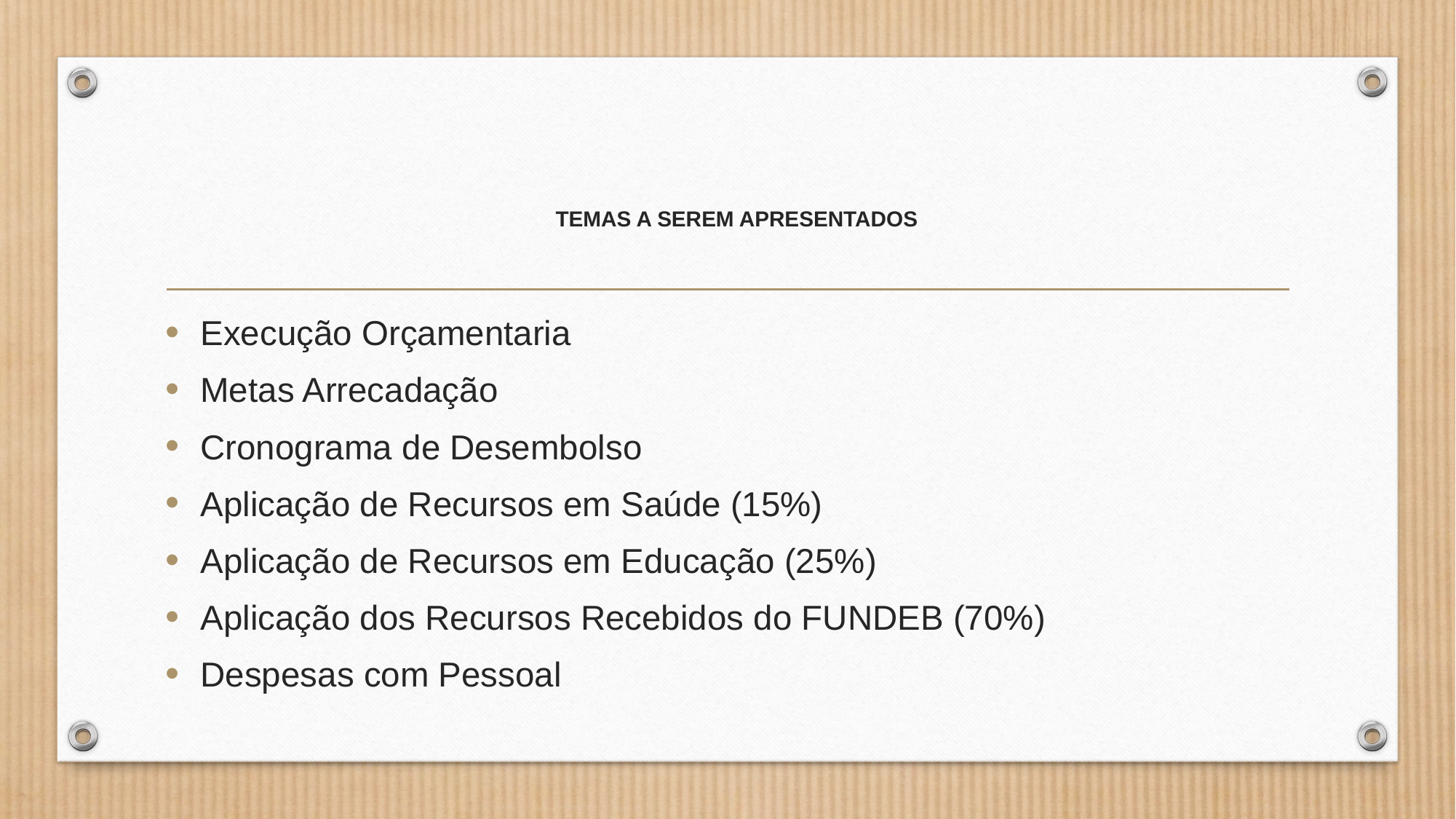

# temas a serem apresentados
Execução Orçamentaria
Metas Arrecadação
Cronograma de Desembolso
Aplicação de Recursos em Saúde (15%)
Aplicação de Recursos em Educação (25%)
Aplicação dos Recursos Recebidos do FUNDEB (70%)
Despesas com Pessoal